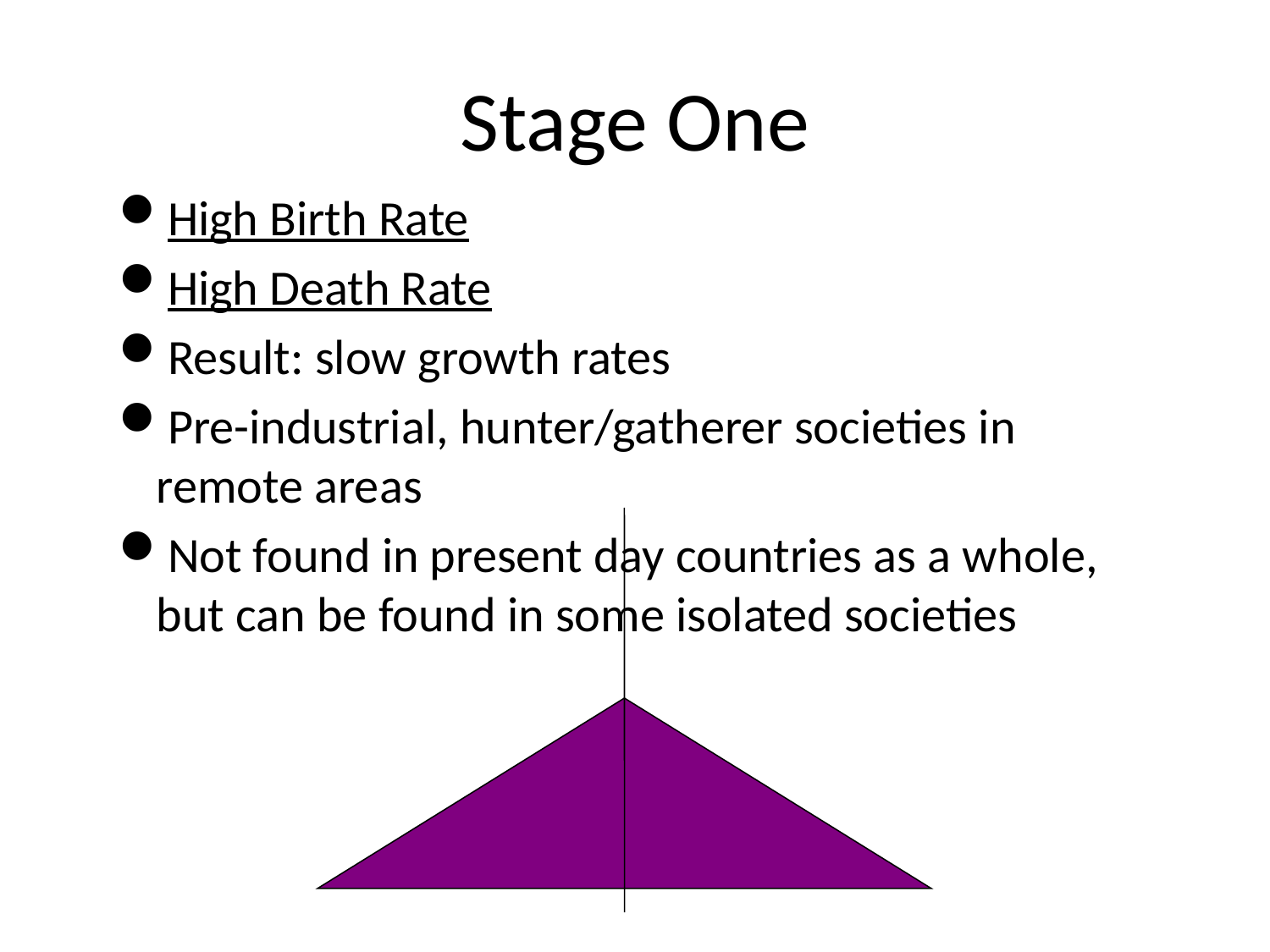

# Stage One
High Birth Rate
High Death Rate
Result: slow growth rates
Pre-industrial, hunter/gatherer societies in remote areas
Not found in present day countries as a whole, but can be found in some isolated societies